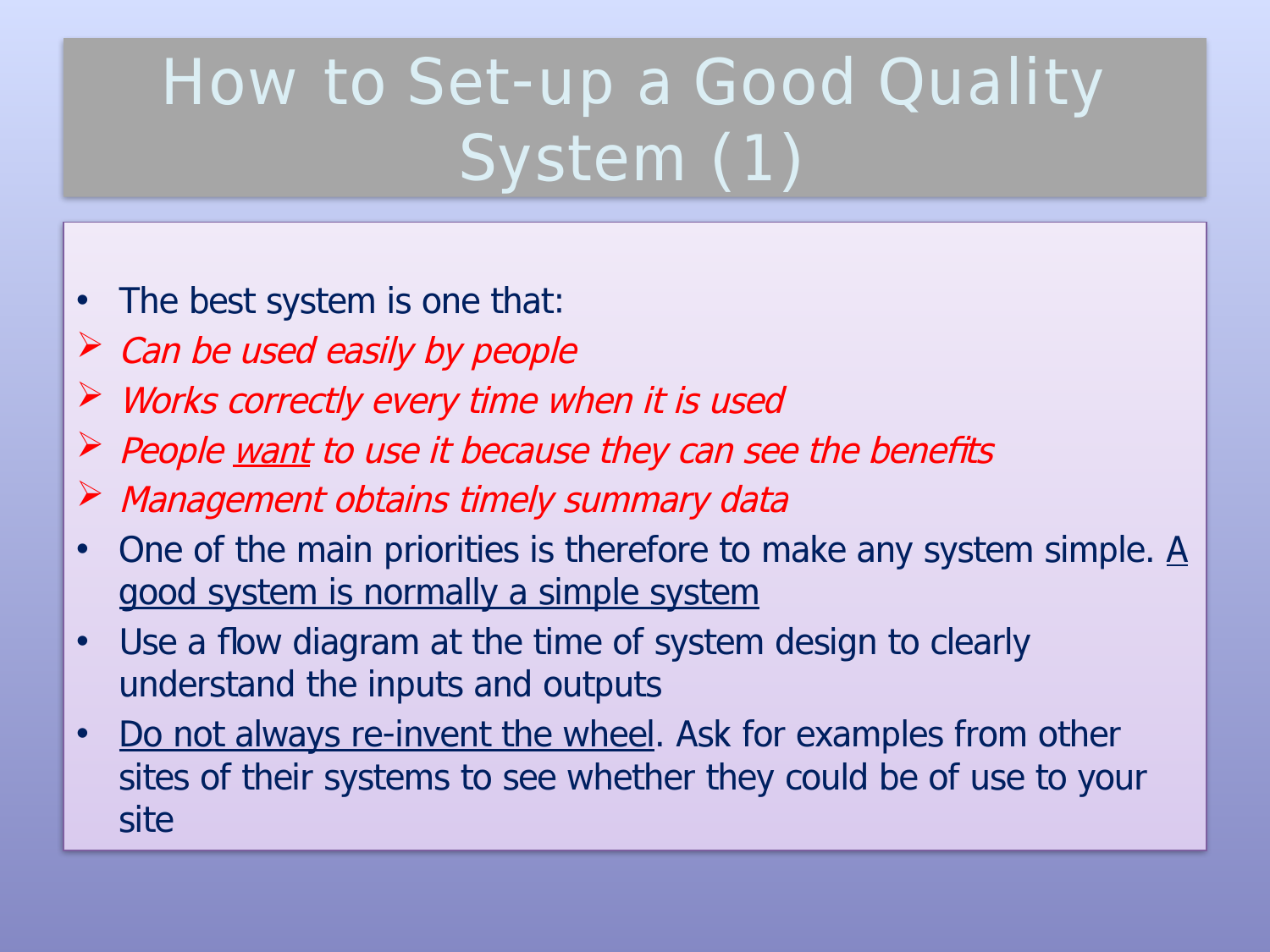

# How to Set-up a Good Quality System (1)

The best system is one that:
Can be used easily by people
Works correctly every time when it is used
People want to use it because they can see the benefits
Management obtains timely summary data
One of the main priorities is therefore to make any system simple. A good system is normally a simple system
Use a flow diagram at the time of system design to clearly understand the inputs and outputs
Do not always re-invent the wheel. Ask for examples from other sites of their systems to see whether they could be of use to your site